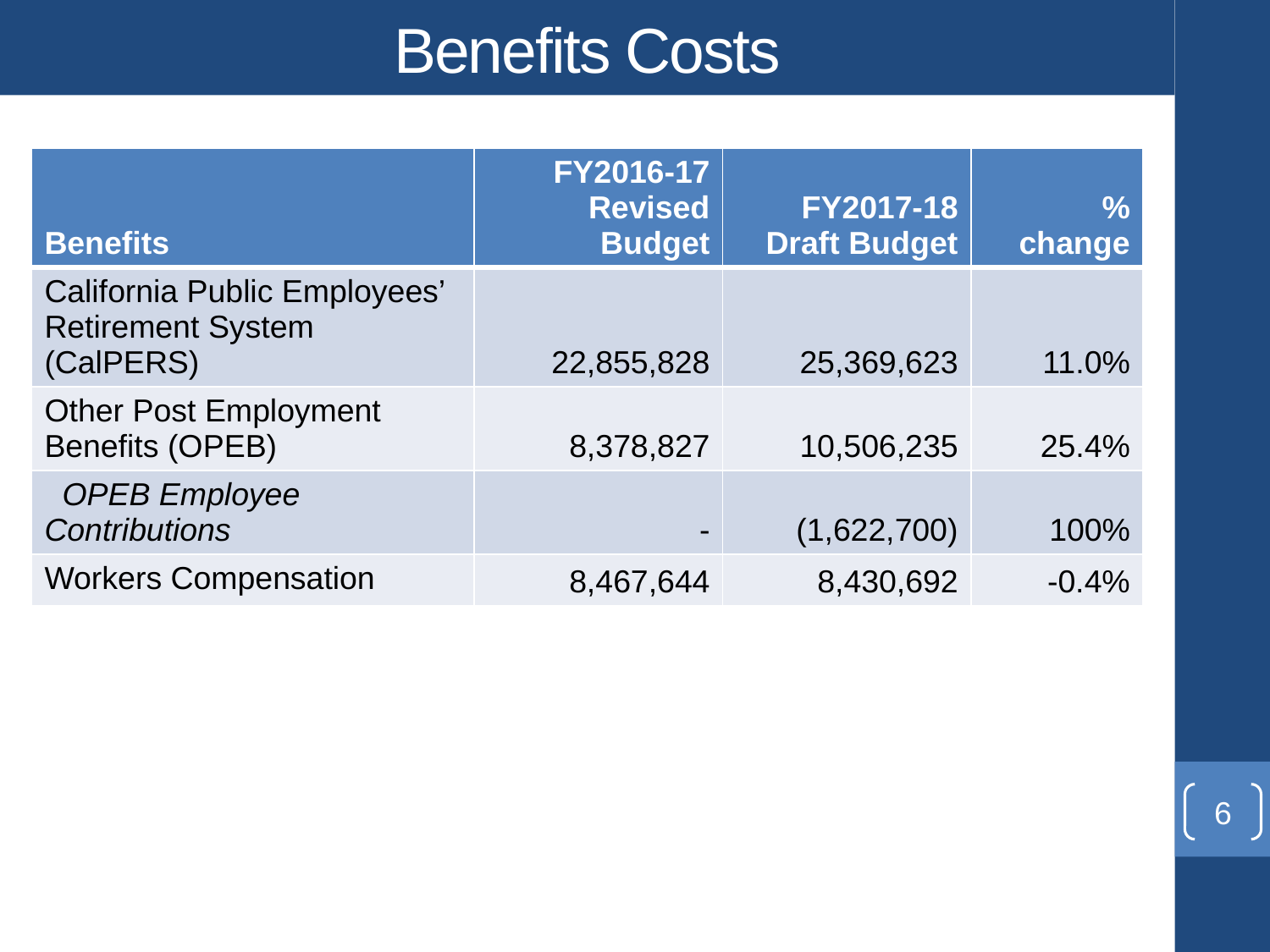

# Benefits Costs
| Benefits | FY2016-17 Revised Budget | FY2017-18 Draft Budget | % change |
| --- | --- | --- | --- |
| California Public Employees’ Retirement System (CalPERS) | 22,855,828 | 25,369,623 | 11.0% |
| Other Post Employment Benefits (OPEB) | 8,378,827 | 10,506,235 | 25.4% |
| OPEB Employee Contributions | - | (1,622,700) | 100% |
| Workers Compensation | 8,467,644 | 8,430,692 | -0.4% |
6